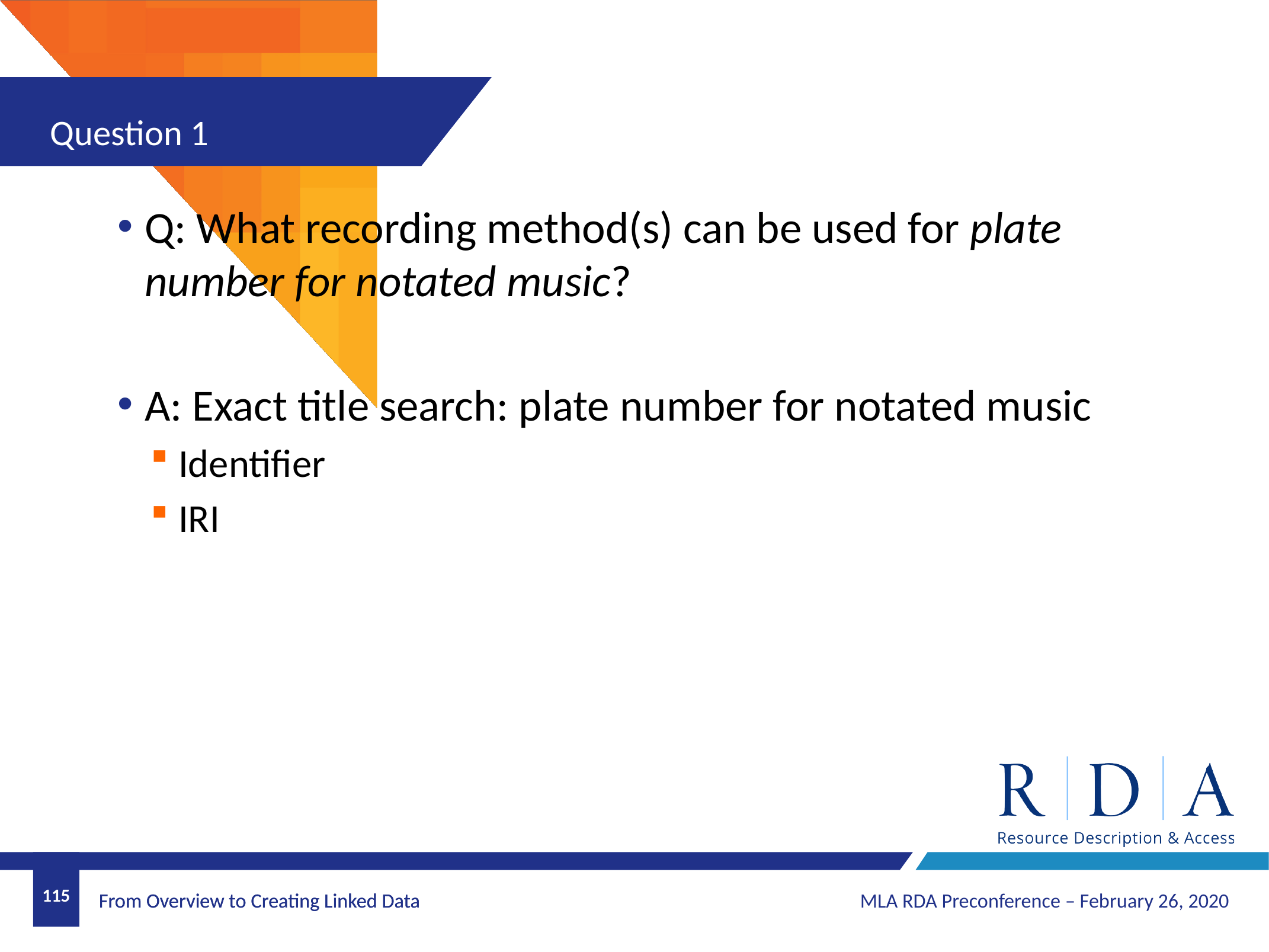

Question 1
Q: What recording method(s) can be used for plate number for notated music?

A: Exact title search: plate number for notated music
Identifier
IRI
MLA RDA Preconference – February 26, 2020